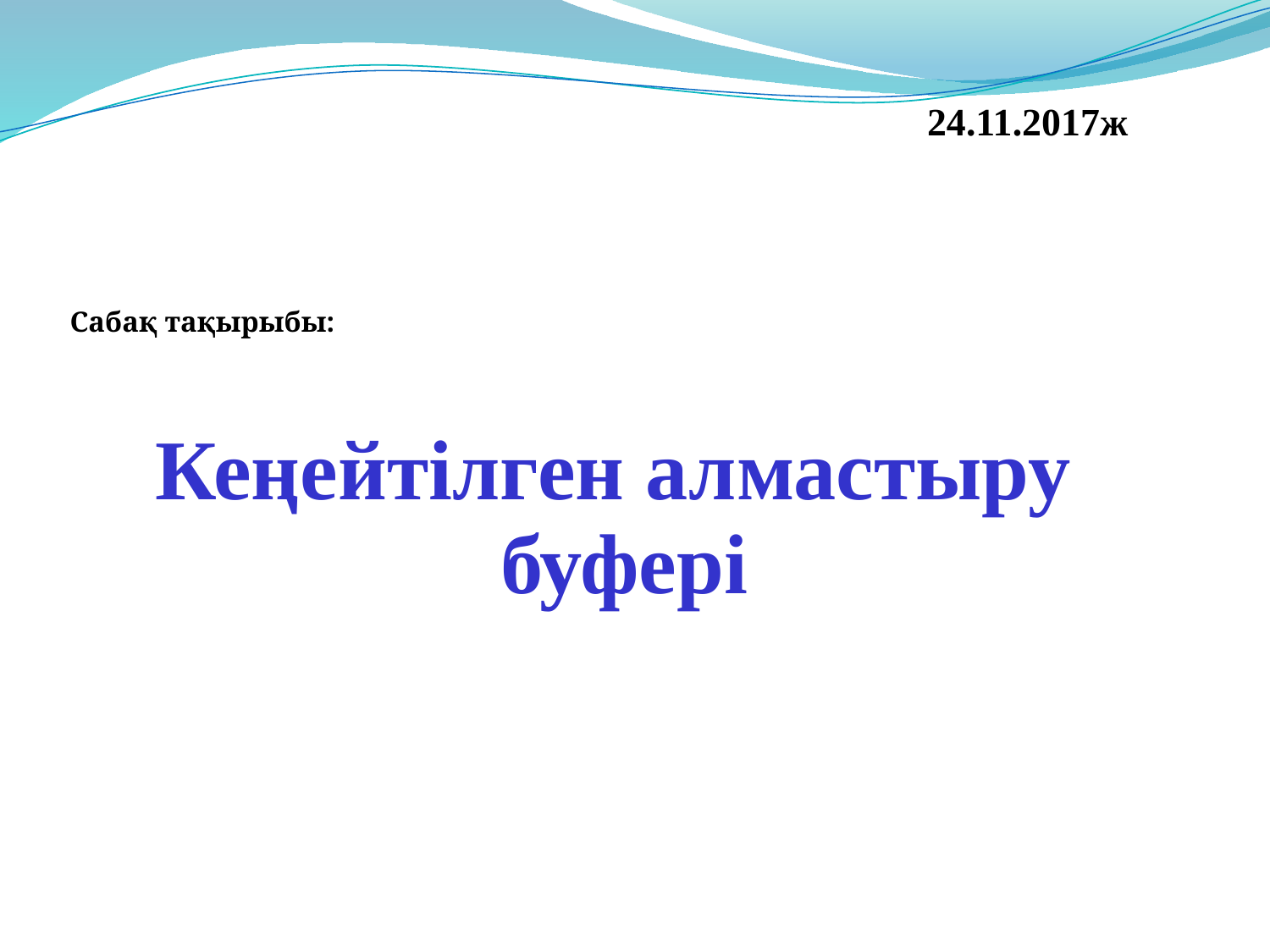

24.11.2017ж
Сабақ тақырыбы:
# Кеңейтілген алмастыру  буфері